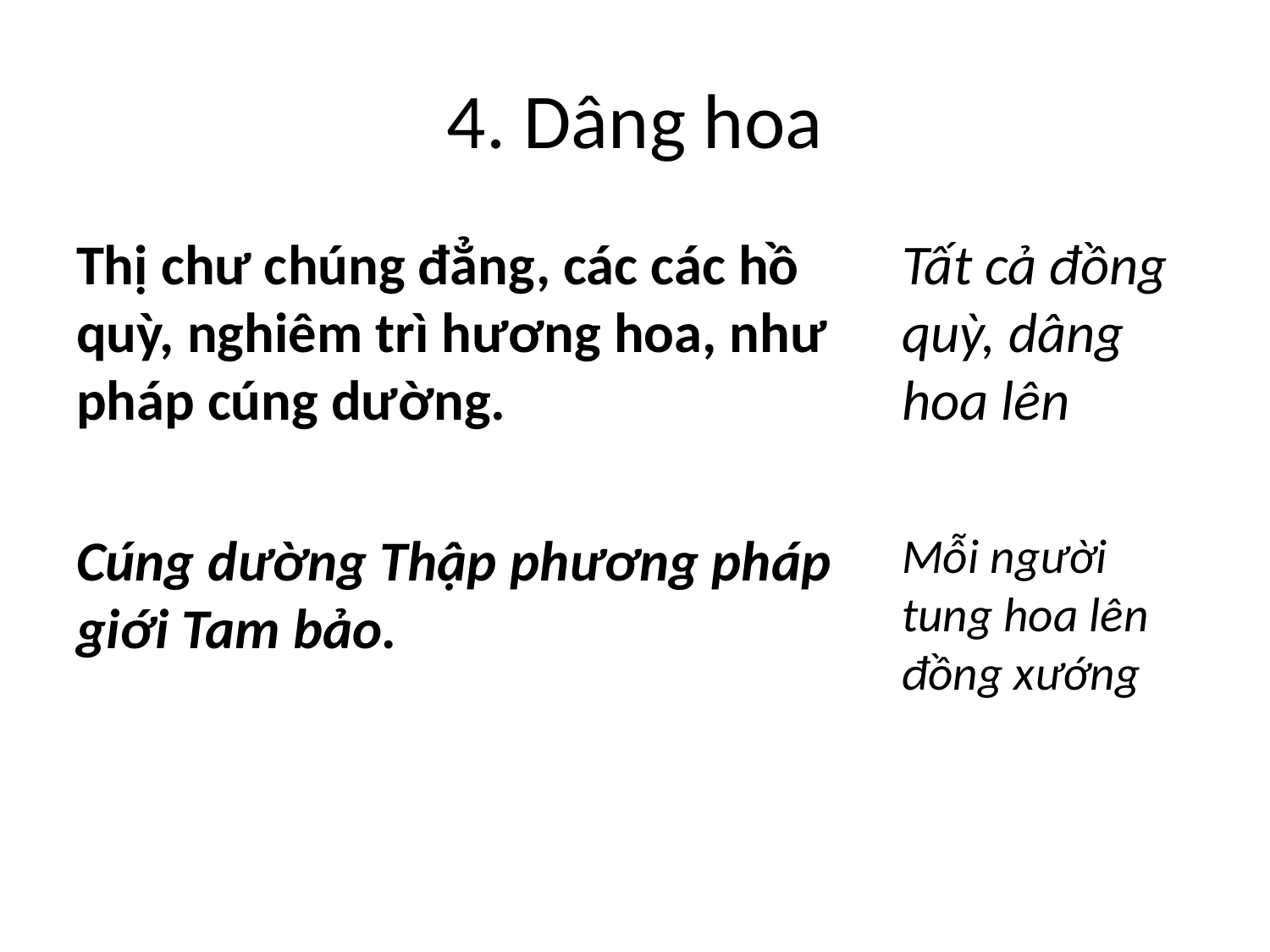

# 4. Dâng hoa
Thị chư chúng đẳng, các các hồ quỳ, nghiêm trì hương hoa, như pháp cúng dường.
Tất cả đồng quỳ, dâng hoa lên
Cúng dường Thập phương pháp giới Tam bảo.
Mỗi người tung hoa lên đồng xướng